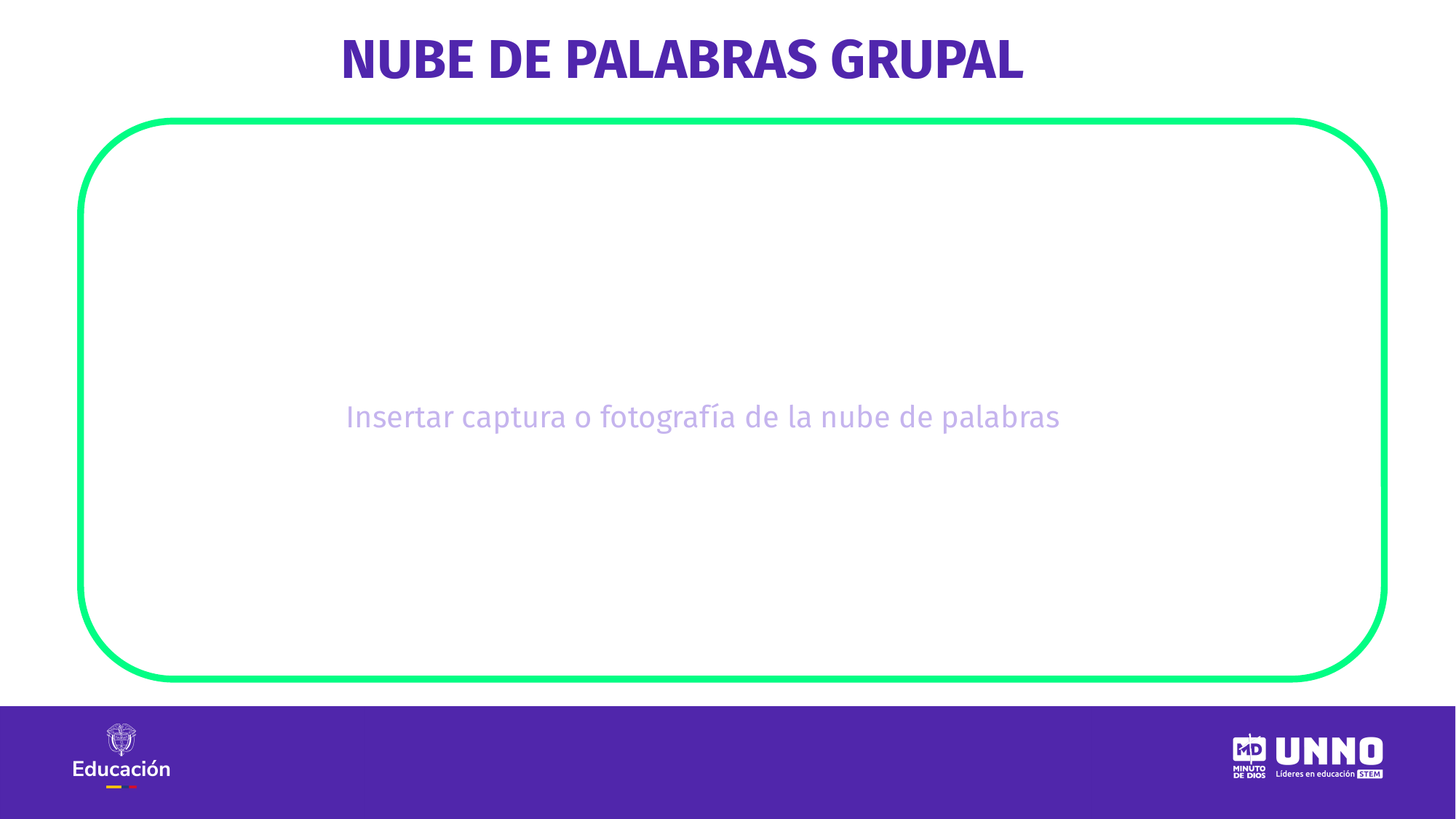

NUBE DE PALABRAS GRUPAL

Insertar captura o fotografía de la nube de palabras